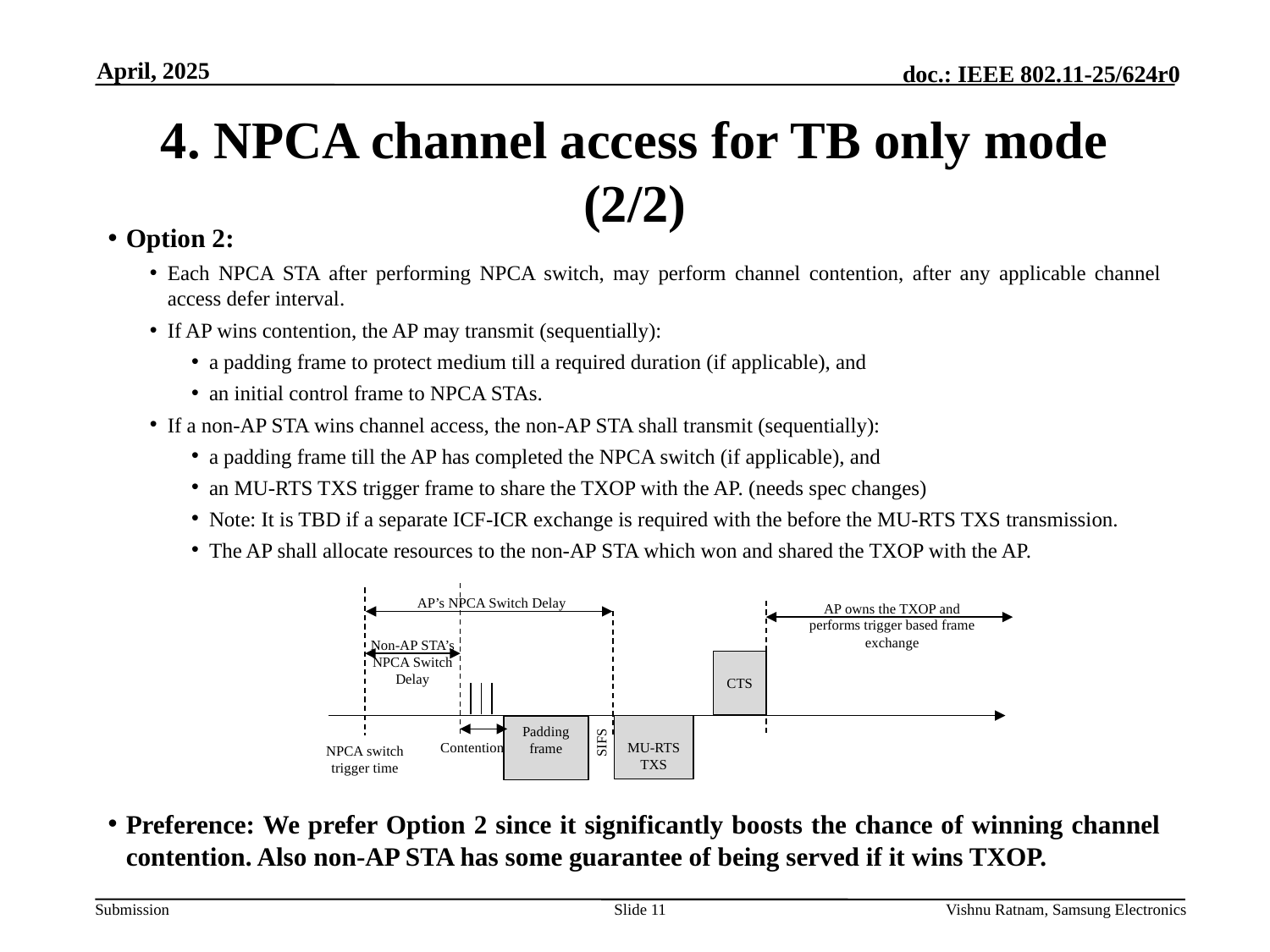

April, 2025
# 4. NPCA channel access for TB only mode (2/2)
Option 2:
Each NPCA STA after performing NPCA switch, may perform channel contention, after any applicable channel access defer interval.
If AP wins contention, the AP may transmit (sequentially):
a padding frame to protect medium till a required duration (if applicable), and
an initial control frame to NPCA STAs.
If a non-AP STA wins channel access, the non-AP STA shall transmit (sequentially):
a padding frame till the AP has completed the NPCA switch (if applicable), and
an MU-RTS TXS trigger frame to share the TXOP with the AP. (needs spec changes)
Note: It is TBD if a separate ICF-ICR exchange is required with the before the MU-RTS TXS transmission.
The AP shall allocate resources to the non-AP STA which won and shared the TXOP with the AP.

Preference: We prefer Option 2 since it significantly boosts the chance of winning channel contention. Also non-AP STA has some guarantee of being served if it wins TXOP.
AP’s NPCA Switch Delay
AP owns the TXOP and performs trigger based frame exchange
Non-AP STA’s NPCA Switch Delay

CTS

MU-RTS TXS
Padding frame
SIFS
Contention
NPCA switch trigger time
Slide 11
Vishnu Ratnam, Samsung Electronics